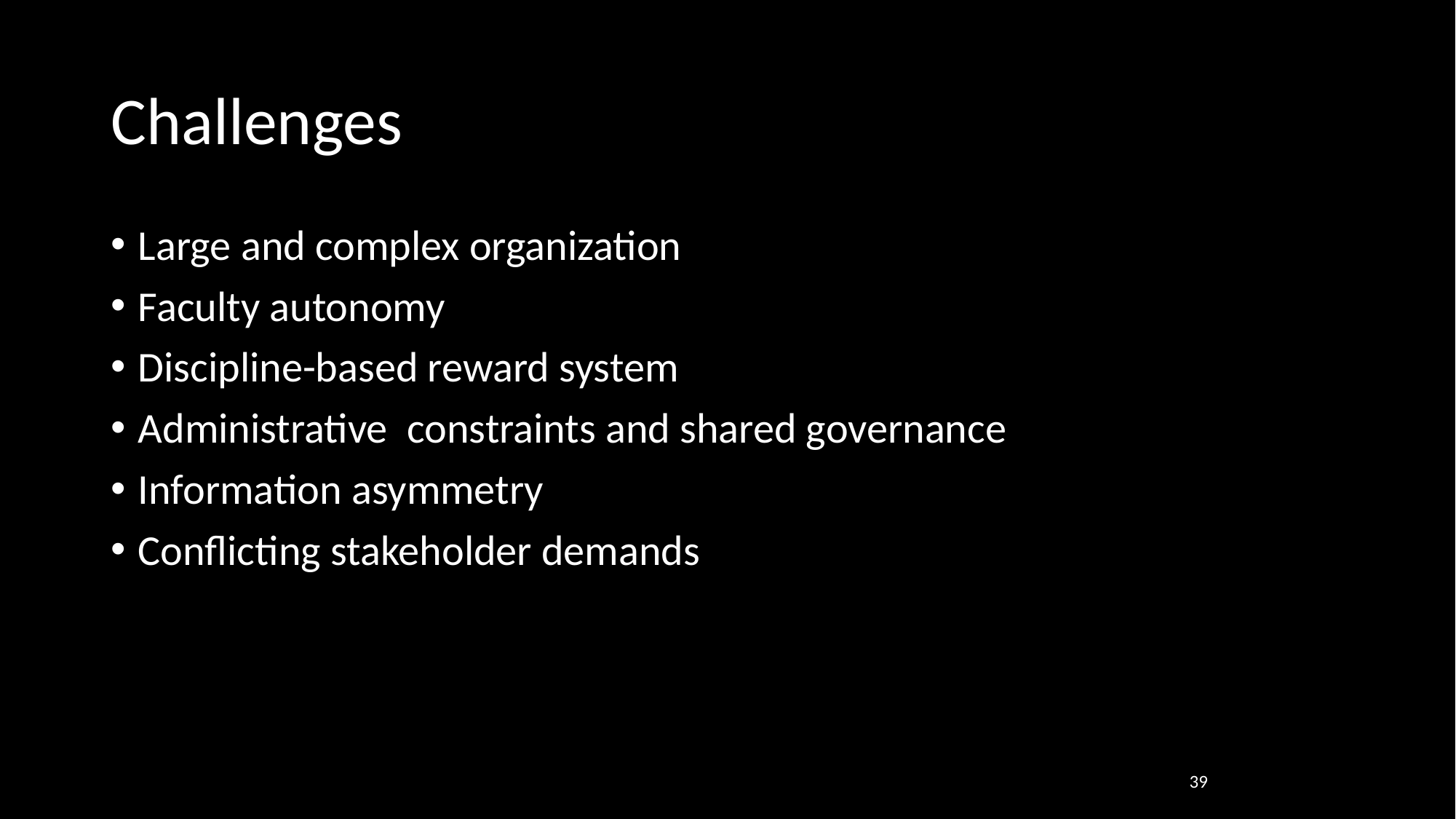

# Challenges
Large and complex organization
Faculty autonomy
Discipline-based reward system
Administrative  constraints and shared governance
Information asymmetry
Conflicting stakeholder demands

39